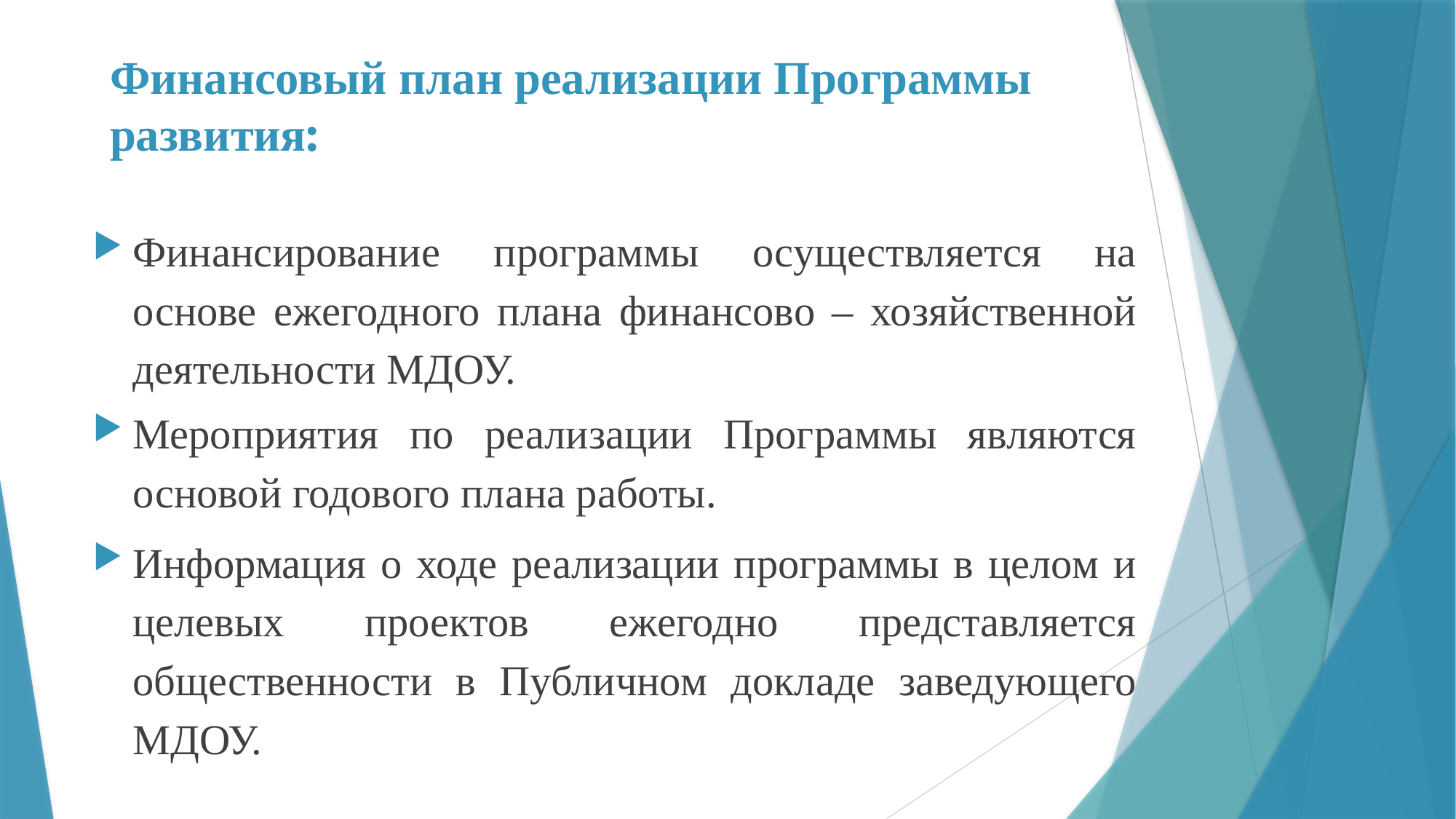

# Финансовый план реализации Программы развития:
Финансирование программы осуществляется на основе ежегодного плана финансово – хозяйственной деятельности МДОУ.
Мероприятия по реализации Программы являются основой годового плана работы.
Информация о ходе реализации программы в целом и целевых проектов ежегодно представляется общественности в Публичном докладе заведующего МДОУ.